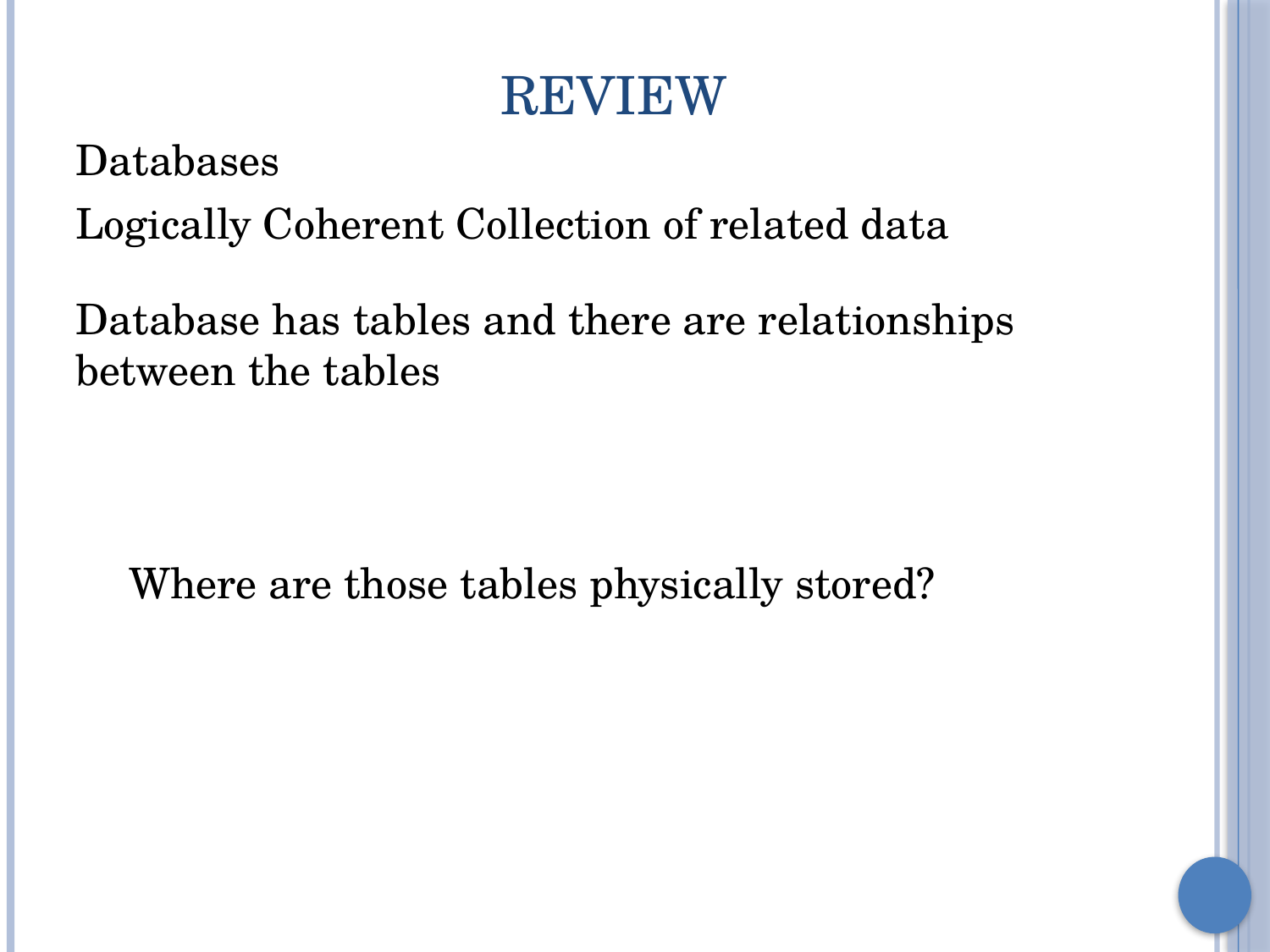

# Review
Databases
Logically Coherent Collection of related data
Database has tables and there are relationships between the tables
Where are those tables physically stored?